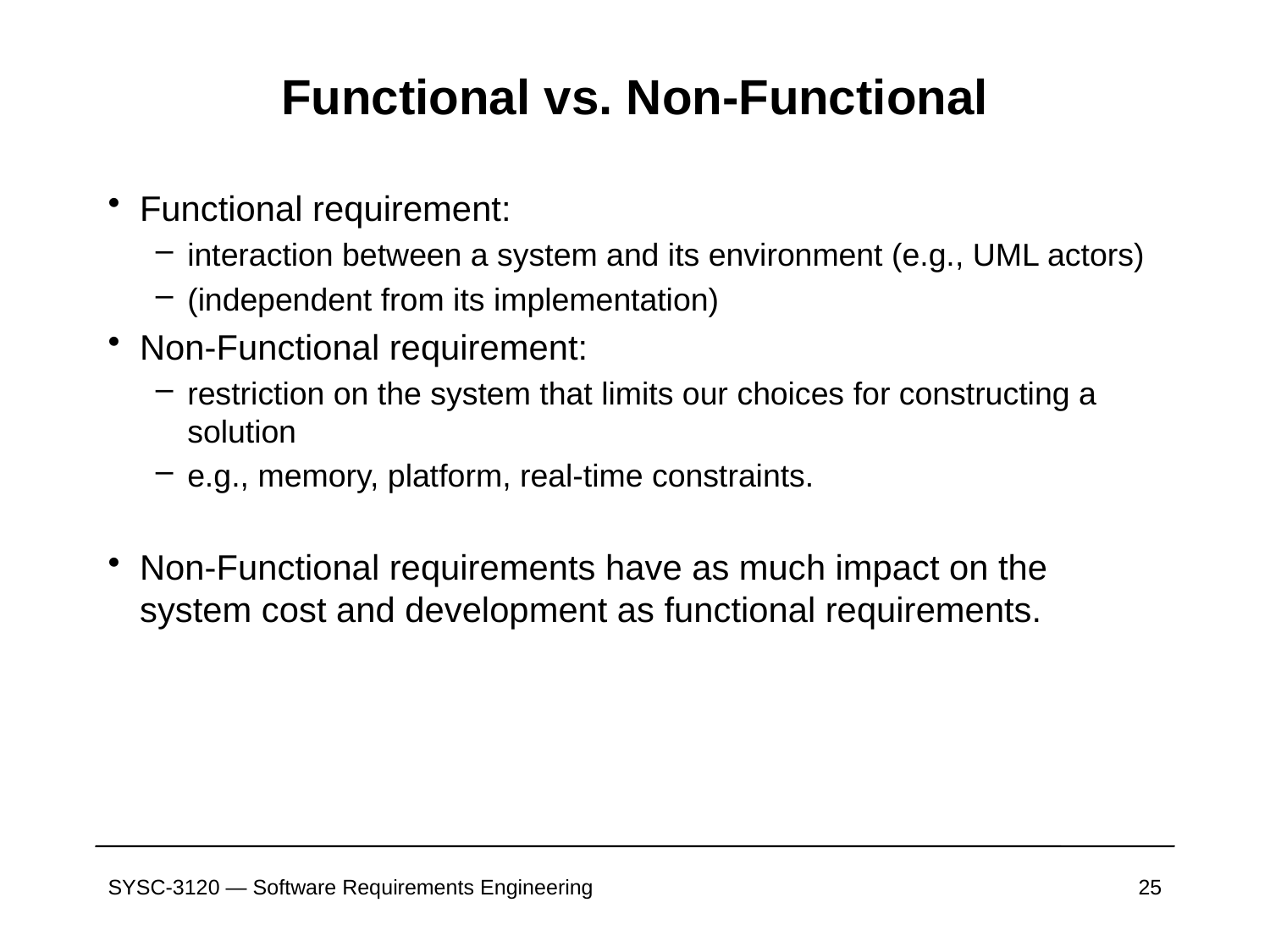

# Functional vs. Non-Functional
Functional requirement:
interaction between a system and its environment (e.g., UML actors)
(independent from its implementation)
Non-Functional requirement:
restriction on the system that limits our choices for constructing a solution
e.g., memory, platform, real-time constraints.

Non-Functional requirements have as much impact on the system cost and development as functional requirements.
SYSC-3120 — Software Requirements Engineering
25